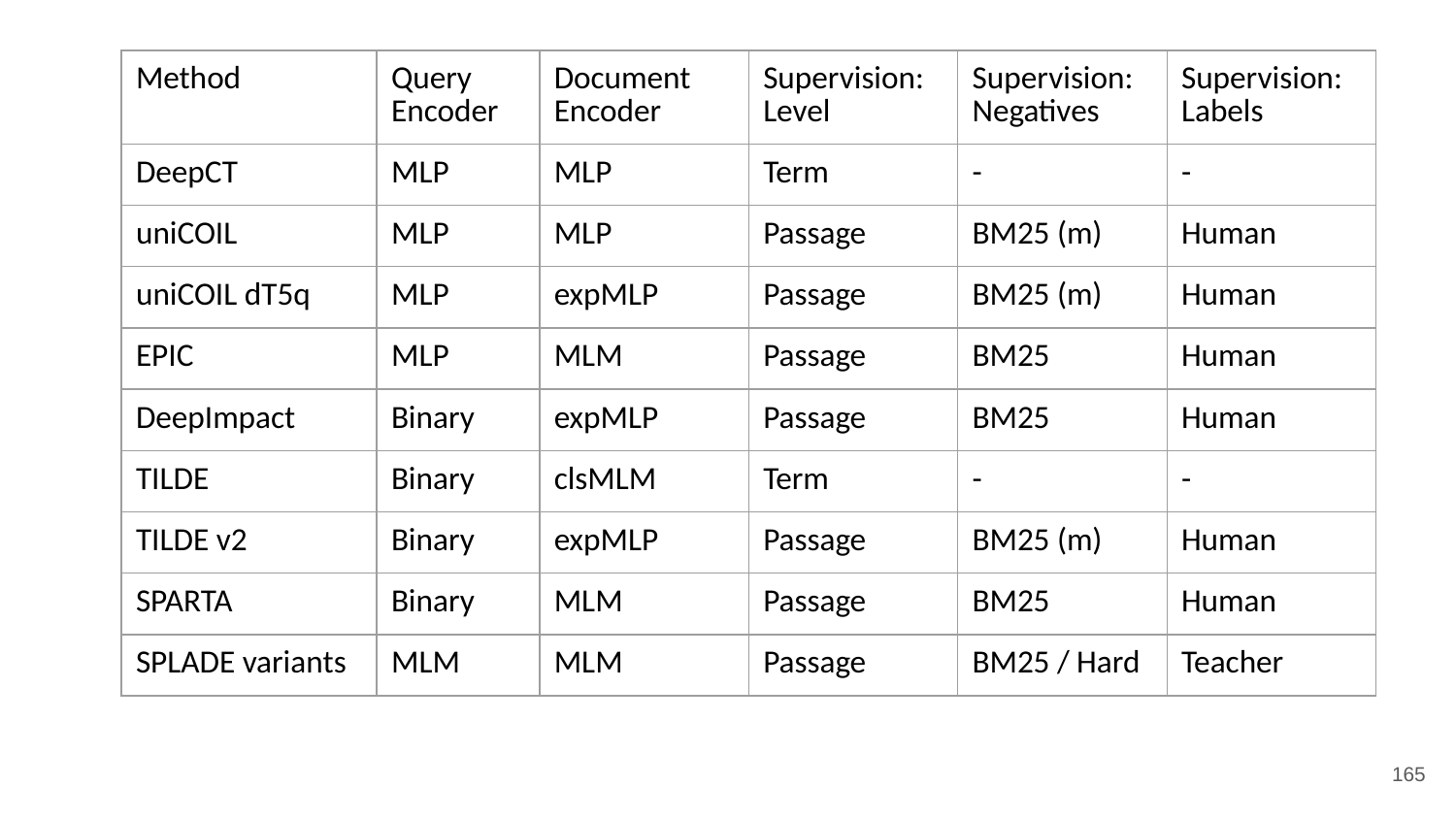

| Method | Query Encoder | Document Encoder | Supervision: Level | Supervision: Negatives | Supervision: Labels |
| --- | --- | --- | --- | --- | --- |
| DeepCT | MLP | MLP | Term | - | - |
| uniCOIL | MLP | MLP | Passage | BM25 (m) | Human |
| uniCOIL dT5q | MLP | expMLP | Passage | BM25 (m) | Human |
| EPIC | MLP | MLM | Passage | BM25 | Human |
| DeepImpact | Binary | expMLP | Passage | BM25 | Human |
| TILDE | Binary | clsMLM | Term | - | - |
| TILDE v2 | Binary | expMLP | Passage | BM25 (m) | Human |
| SPARTA | Binary | MLM | Passage | BM25 | Human |
| SPLADE variants | MLM | MLM | Passage | BM25 / Hard | Teacher |
165